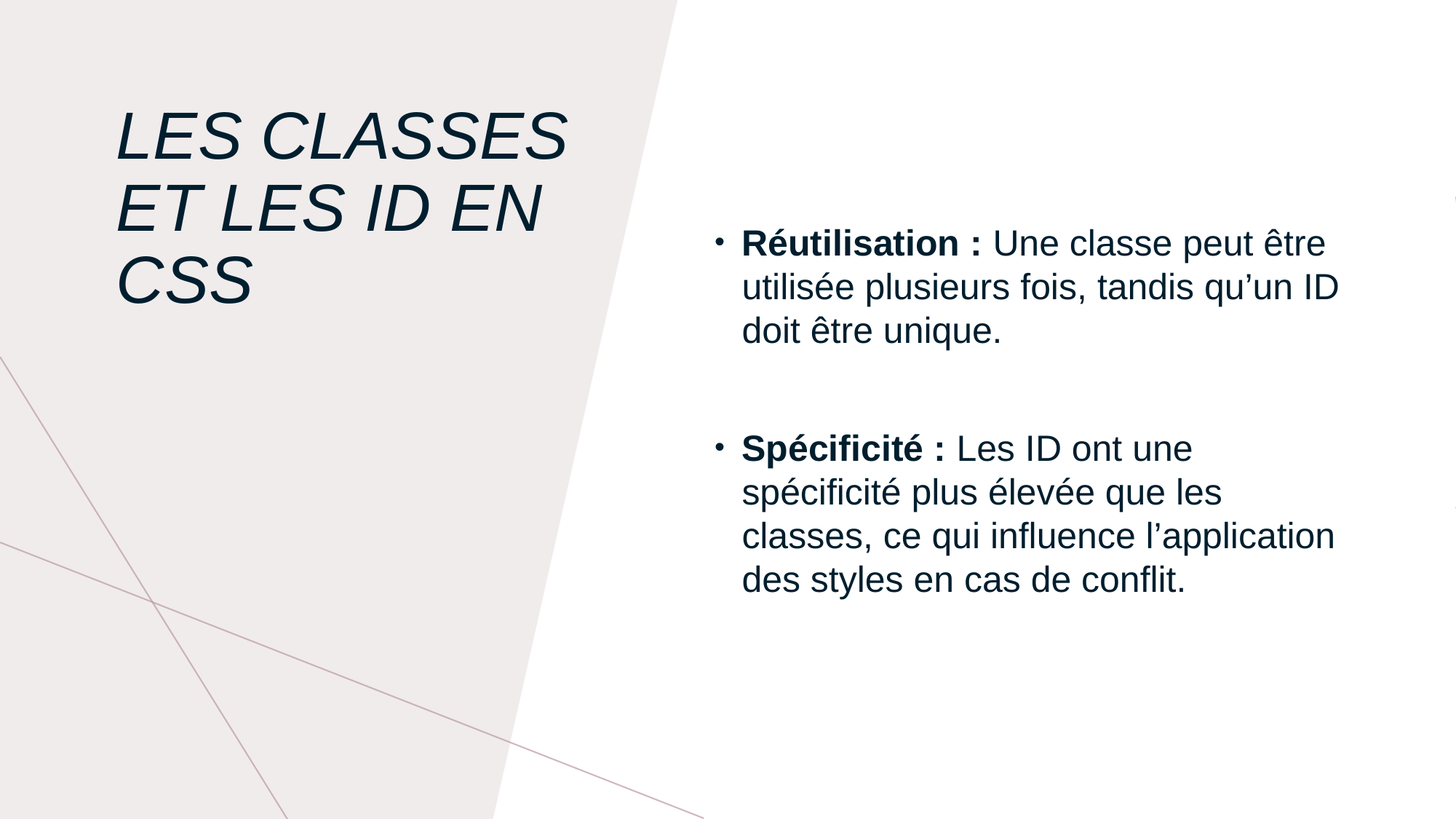

Réutilisation : Une classe peut être utilisée plusieurs fois, tandis qu’un ID doit être unique.

Spécificité : Les ID ont une spécificité plus élevée que les classes, ce qui influence l’application des styles en cas de conflit.
# Les classes et les ID en CSS